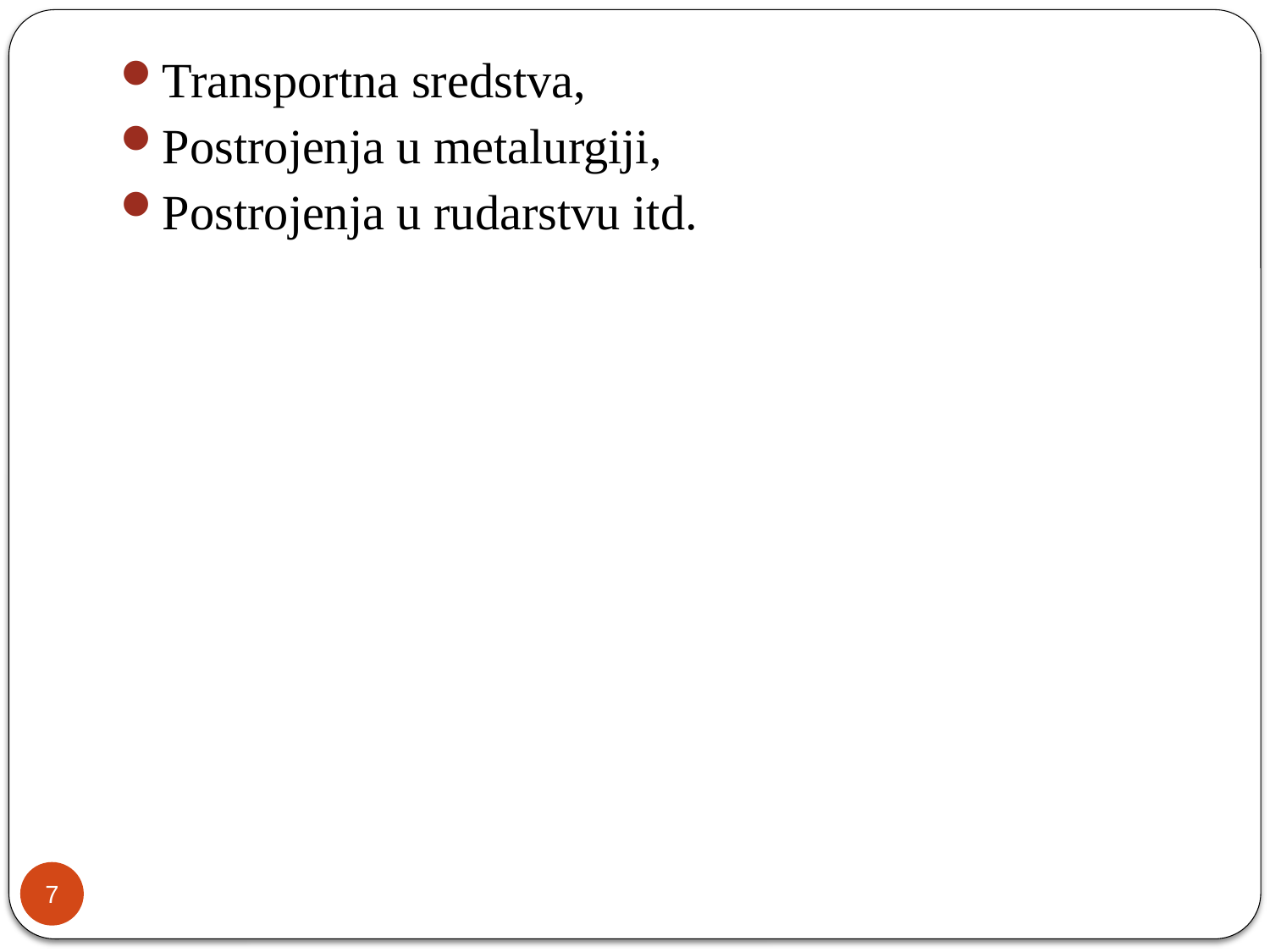

Transportna sredstva,
Postrojenja u metalurgiji,
Postrojenja u rudarstvu itd.
7